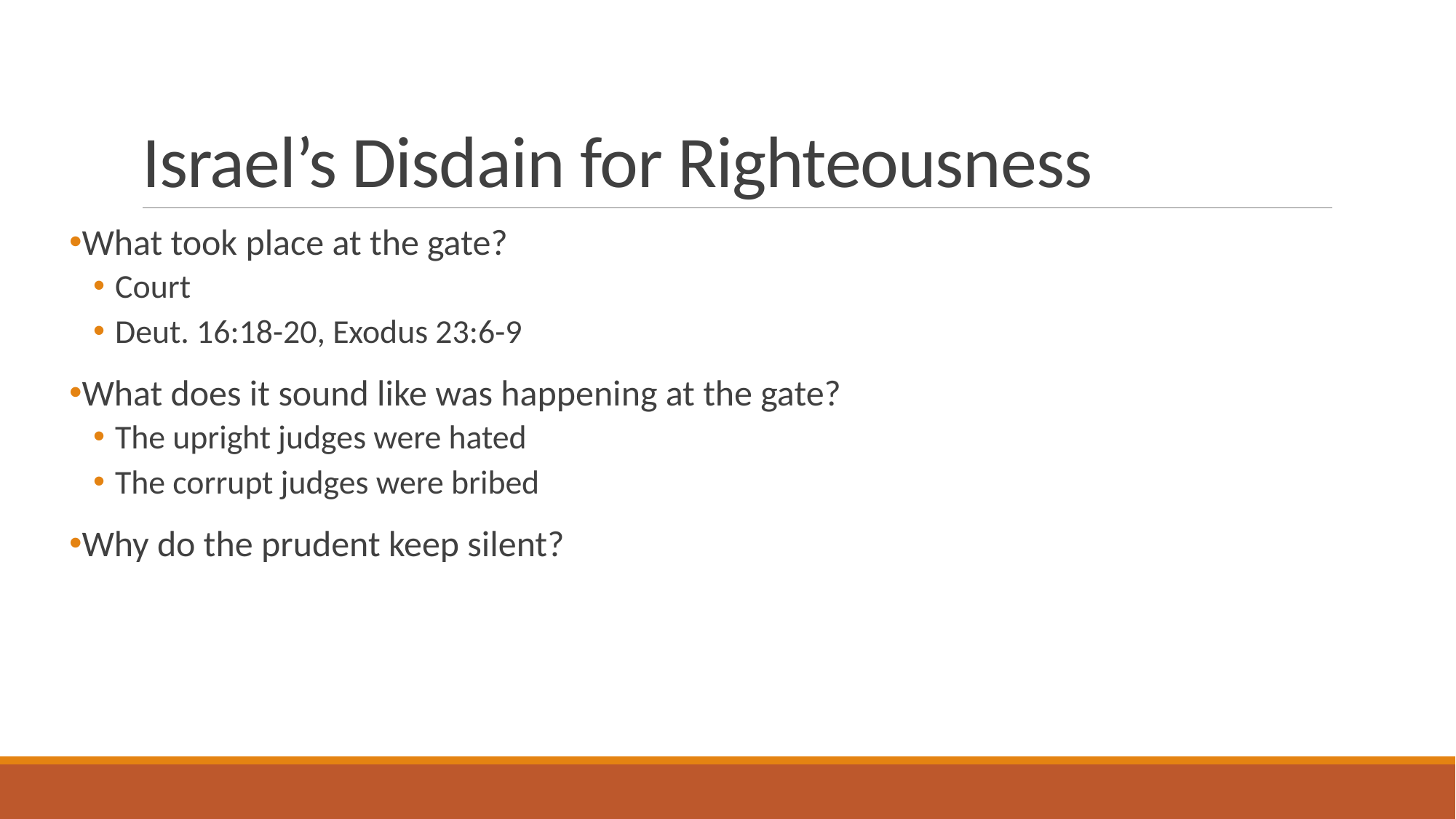

# Israel’s Disdain for Righteousness
What took place at the gate?
Court
Deut. 16:18-20, Exodus 23:6-9
What does it sound like was happening at the gate?
The upright judges were hated
The corrupt judges were bribed
Why do the prudent keep silent?